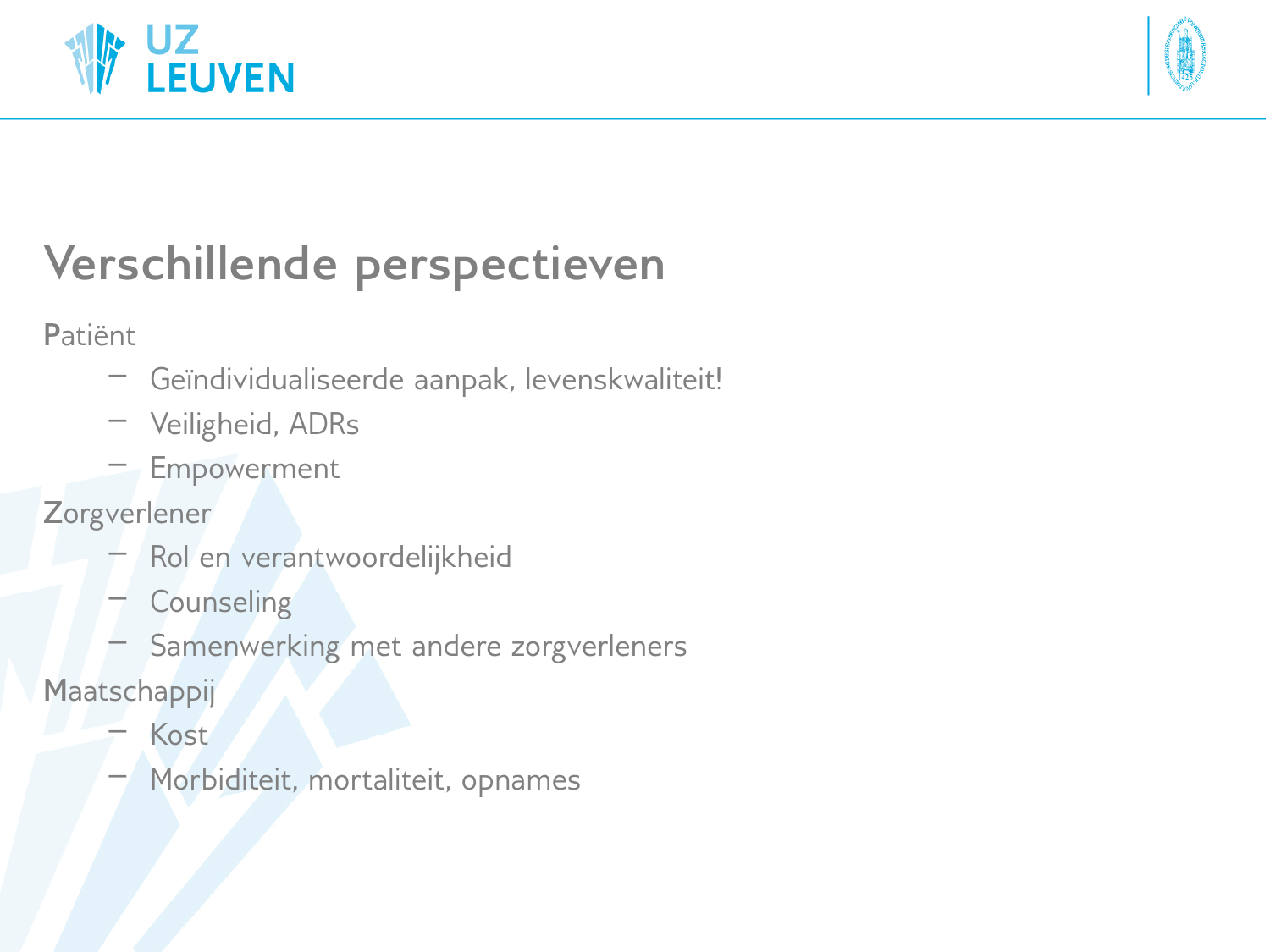

# Verschillende perspectieven
Patiënt
Geïndividualiseerde aanpak, levenskwaliteit!
Veiligheid, ADRs
Empowerment
Zorgverlener
Rol en verantwoordelijkheid
Counseling
Samenwerking met andere zorgverleners
Maatschappij
Kost
Morbiditeit, mortaliteit, opnames